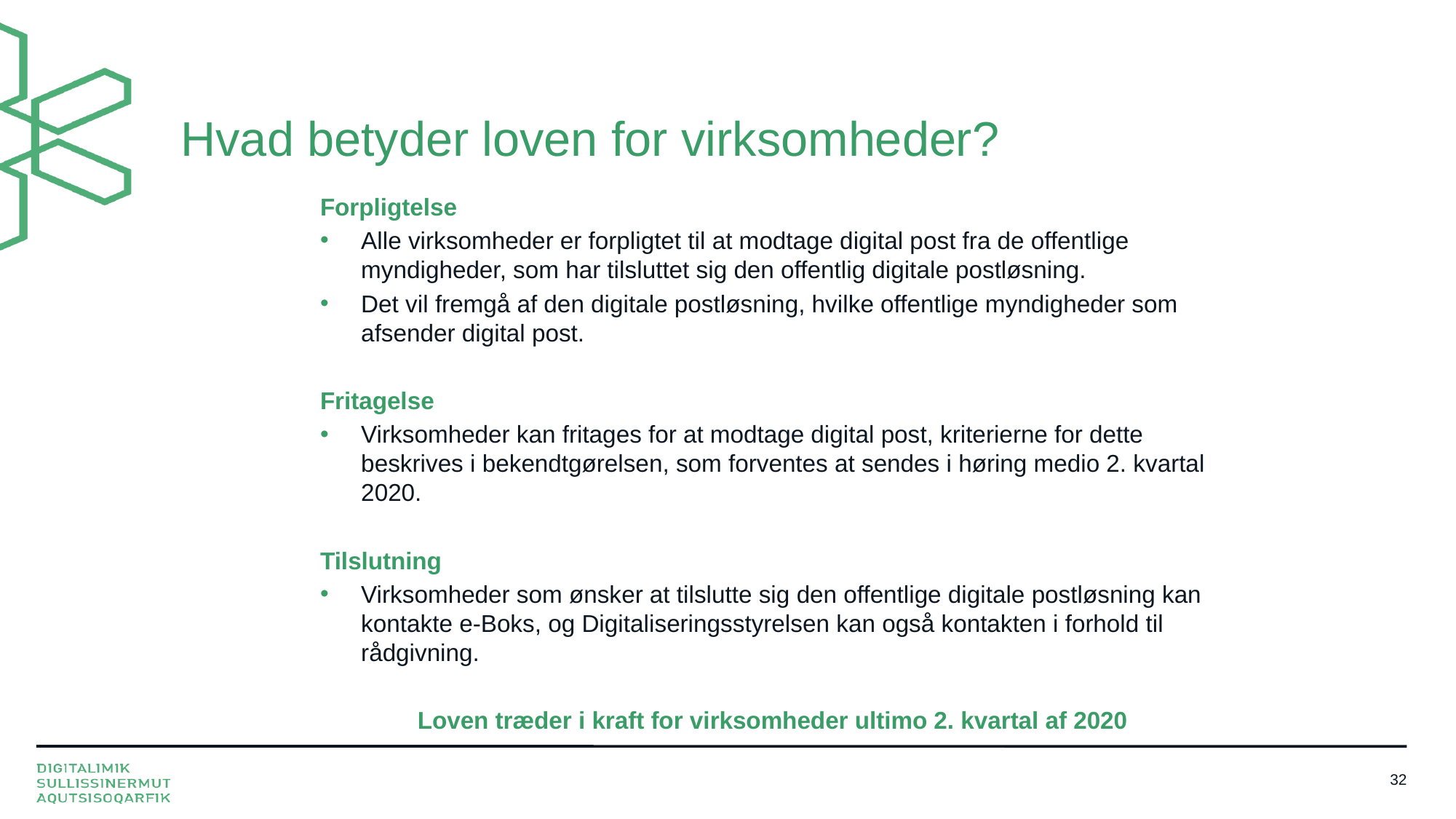

# Hvad betyder loven for virksomheder?
Forpligtelse
Alle virksomheder er forpligtet til at modtage digital post fra de offentlige myndigheder, som har tilsluttet sig den offentlig digitale postløsning.
Det vil fremgå af den digitale postløsning, hvilke offentlige myndigheder som afsender digital post.

Fritagelse
Virksomheder kan fritages for at modtage digital post, kriterierne for dette beskrives i bekendtgørelsen, som forventes at sendes i høring medio 2. kvartal 2020.

Tilslutning
Virksomheder som ønsker at tilslutte sig den offentlige digitale postløsning kan kontakte e-Boks, og Digitaliseringsstyrelsen kan også kontakten i forhold til rådgivning.

Loven træder i kraft for virksomheder ultimo 2. kvartal af 2020
32